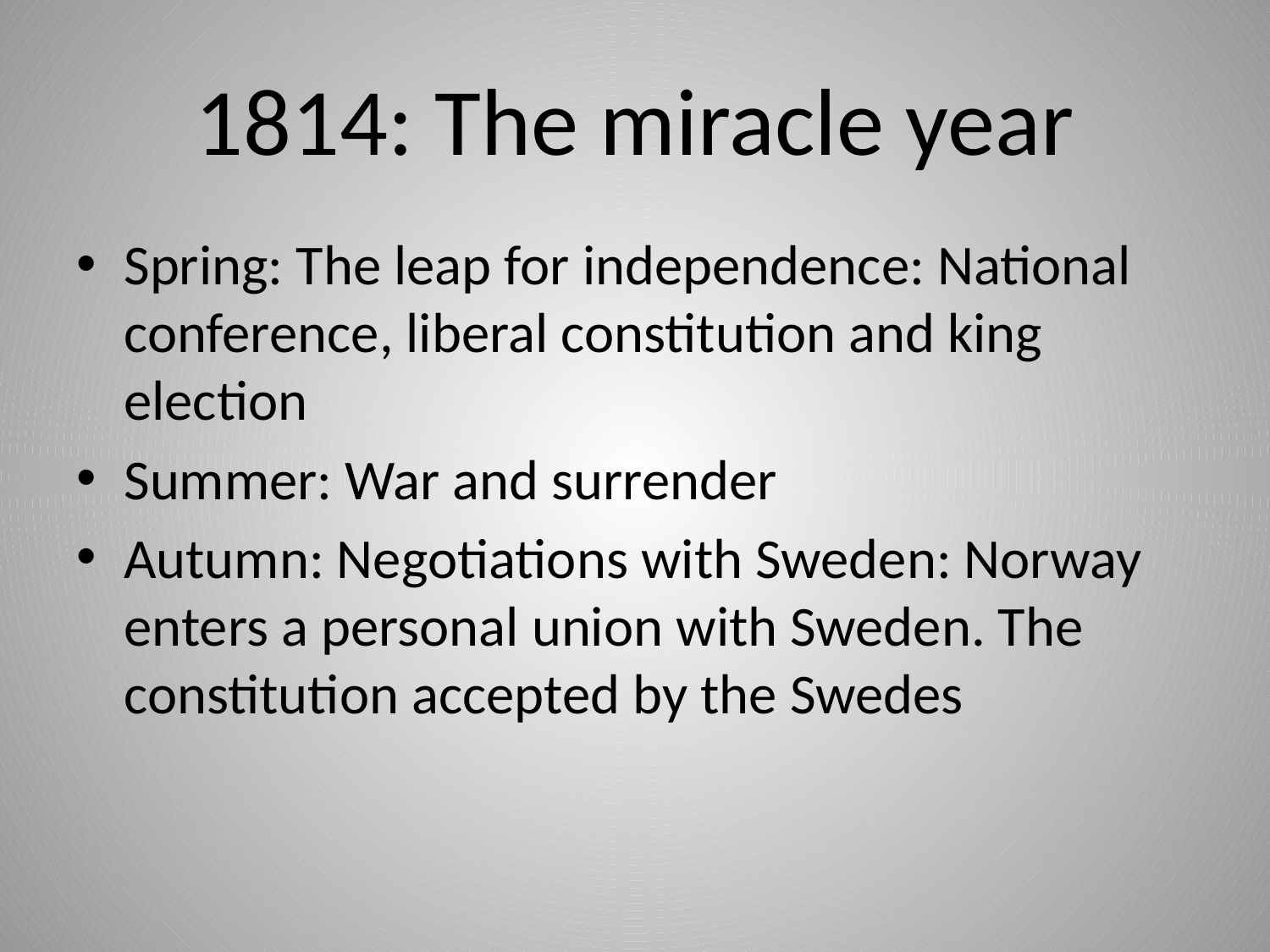

# 1814: The miracle year
Spring: The leap for independence: National conference, liberal constitution and king election
Summer: War and surrender
Autumn: Negotiations with Sweden: Norway enters a personal union with Sweden. The constitution accepted by the Swedes